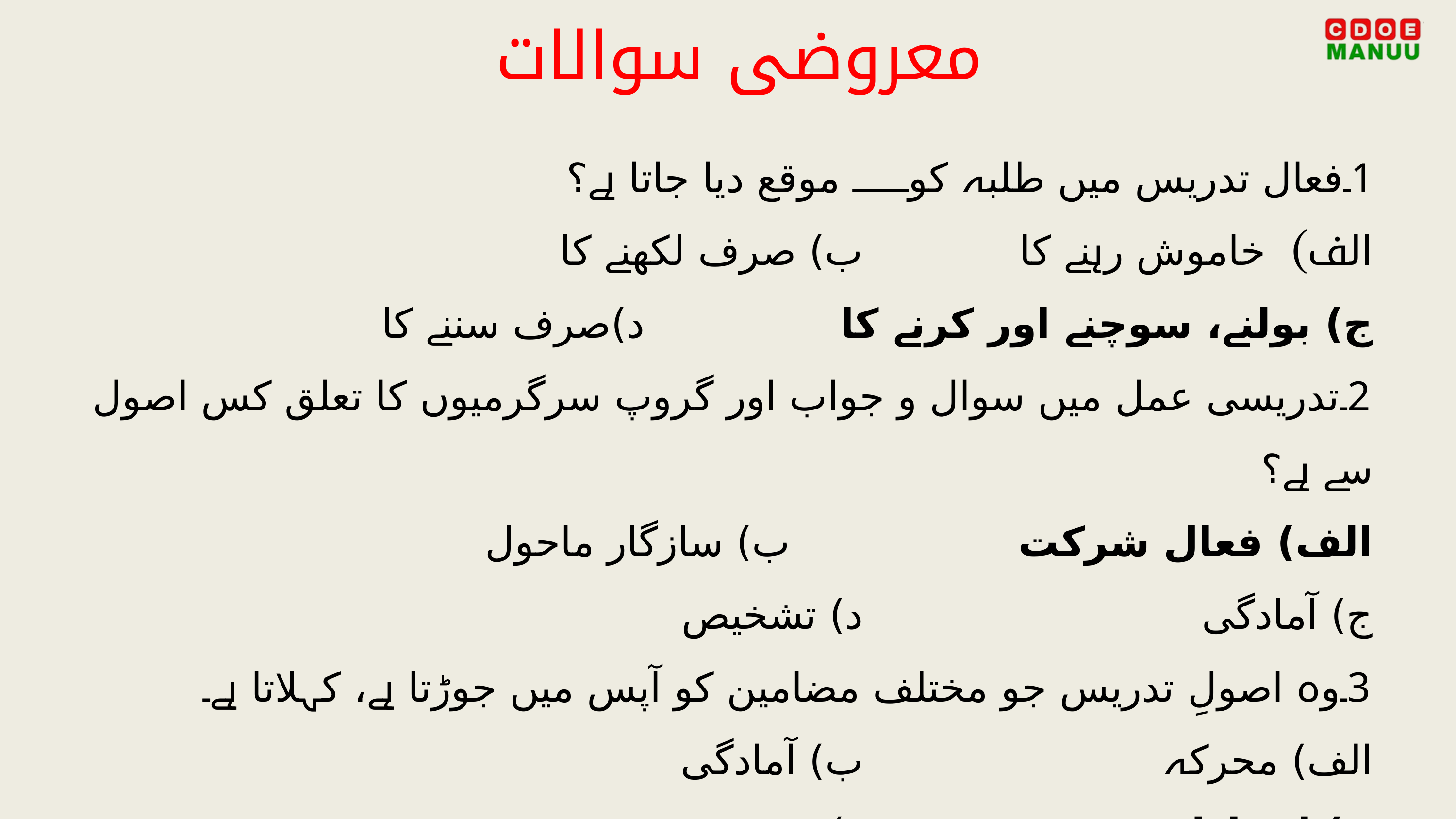

معروضی سوالات
1۔فعال تدریس میں طلبہ کو۔۔۔۔۔۔۔۔ موقع دیا جاتا ہے؟
الف)  خاموش رہنے کا				ب) صرف لکھنے کا
ج) بولنے، سوچنے اور کرنے کا				د)صرف سننے کا
2۔تدریسی عمل میں سوال و جواب اور گروپ سرگرمیوں کا تعلق کس اصول سے ہے؟
الف) فعال شرکت					ب) سازگار ماحول
ج) آمادگی						د) تشخیص
3۔وہ اصولِ تدریس جو مختلف مضامین کو آپس میں جوڑتا ہے، کہلاتا ہے۔
الف) محرکہ						ب) آمادگی
ج) ارتباط						د) منصوبہ بندی